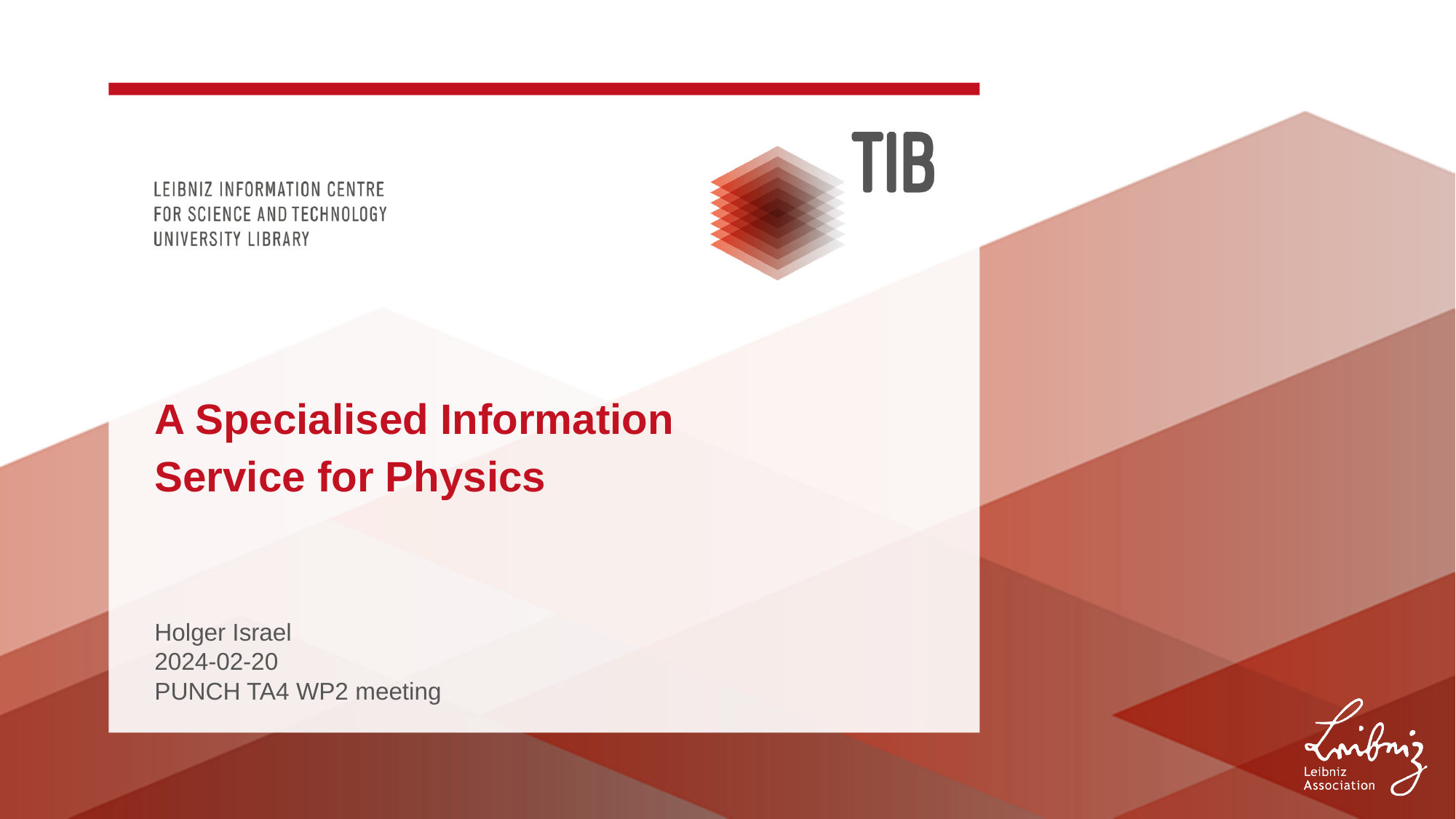

# A Specialised Information Service for Physics
Holger Israel
2024-02-20
PUNCH TA4 WP2 meeting